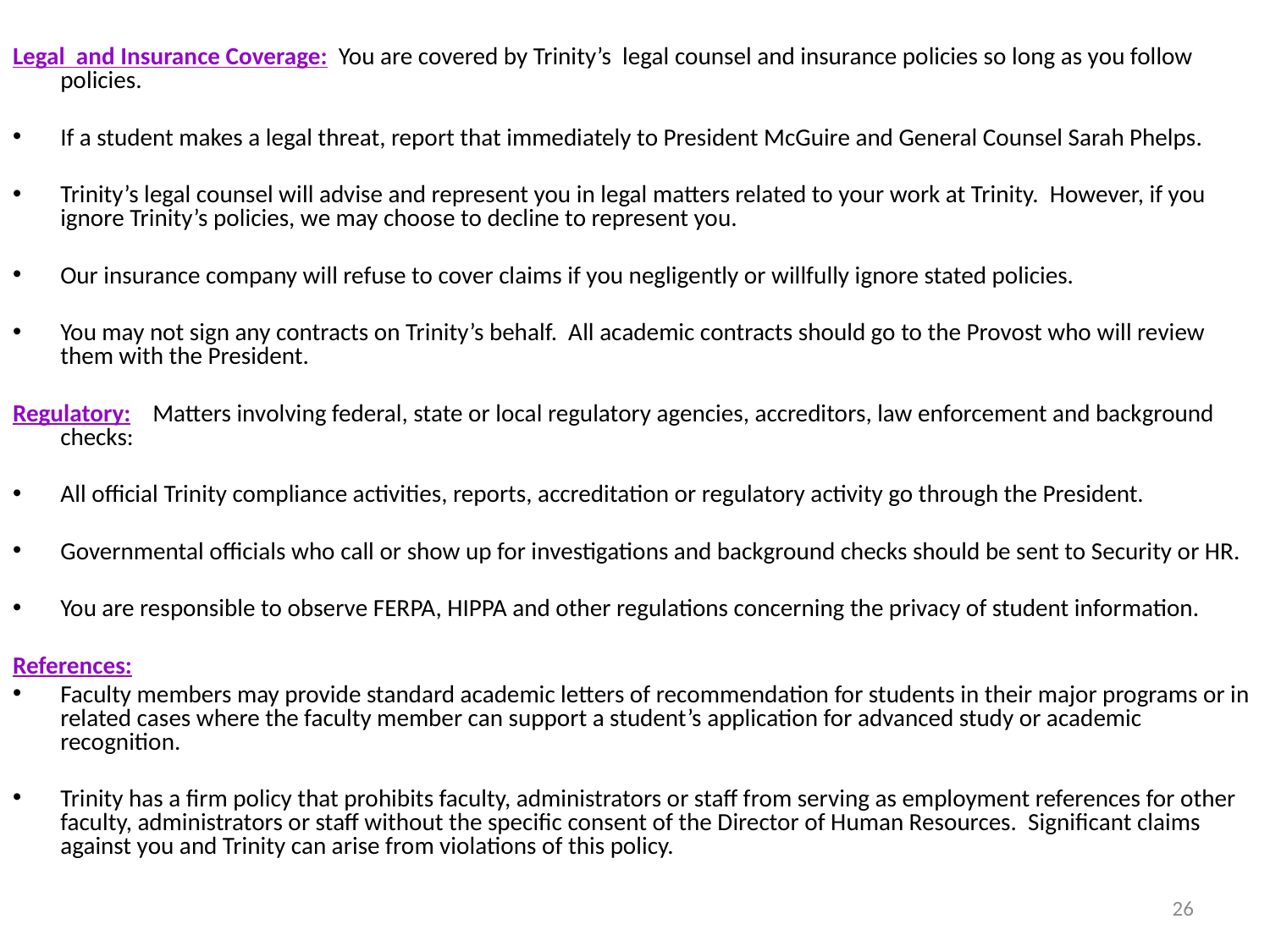

Legal  and Insurance Coverage:  You are covered by Trinity’s  legal counsel and insurance policies so long as you follow policies.

If a student makes a legal threat, report that immediately to President McGuire and General Counsel Sarah Phelps.

Trinity’s legal counsel will advise and represent you in legal matters related to your work at Trinity.  However, if you ignore Trinity’s policies, we may choose to decline to represent you.

Our insurance company will refuse to cover claims if you negligently or willfully ignore stated policies.

You may not sign any contracts on Trinity’s behalf.  All academic contracts should go to the Provost who will review them with the President.

Regulatory:    Matters involving federal, state or local regulatory agencies, accreditors, law enforcement and background checks:

All official Trinity compliance activities, reports, accreditation or regulatory activity go through the President.

Governmental officials who call or show up for investigations and background checks should be sent to Security or HR.

You are responsible to observe FERPA, HIPPA and other regulations concerning the privacy of student information.

References:
Faculty members may provide standard academic letters of recommendation for students in their major programs or in related cases where the faculty member can support a student’s application for advanced study or academic recognition.

Trinity has a firm policy that prohibits faculty, administrators or staff from serving as employment references for other faculty, administrators or staff without the specific consent of the Director of Human Resources.  Significant claims against you and Trinity can arise from violations of this policy.

26